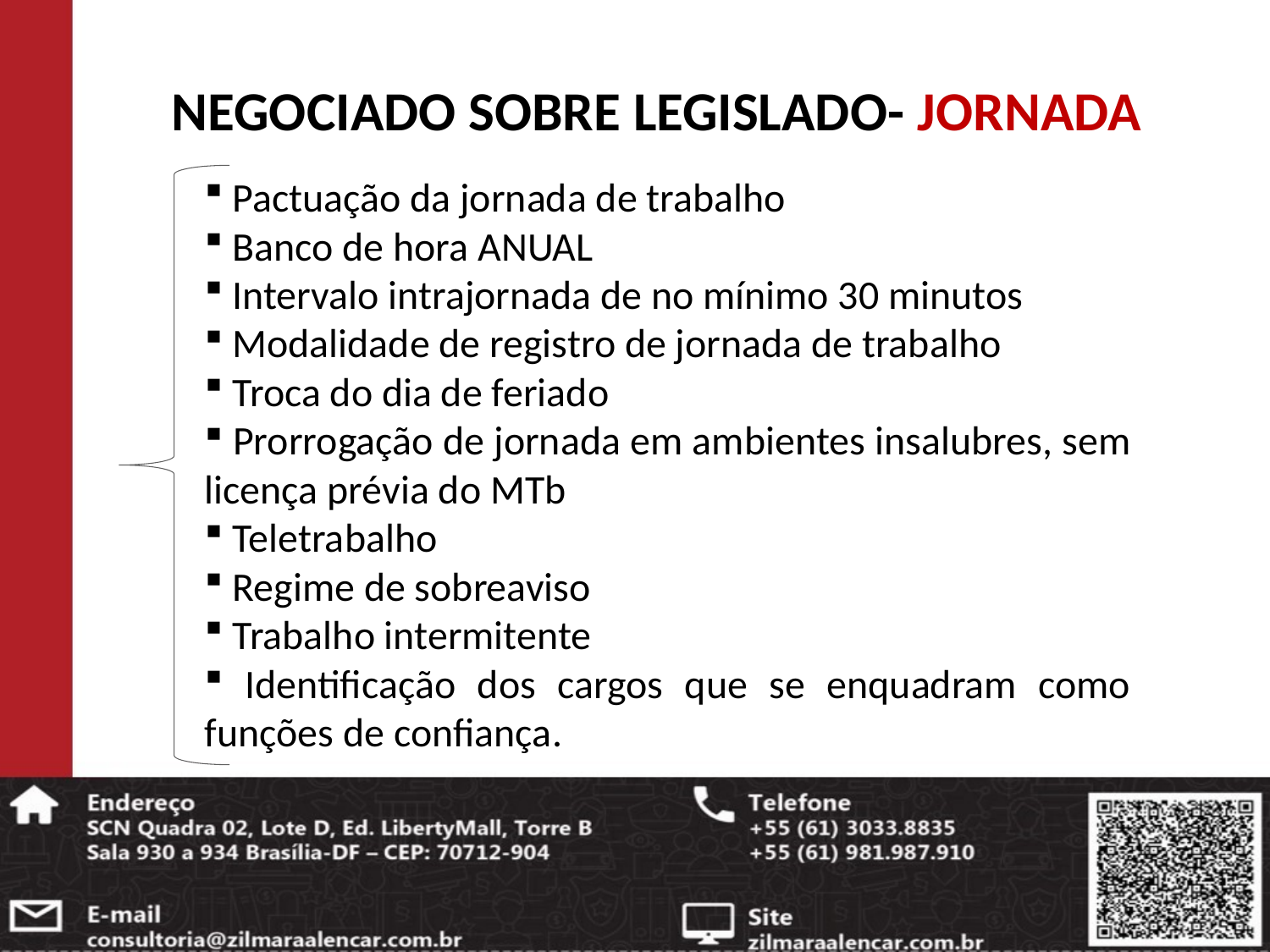

# NEGOCIADO SOBRE LEGISLADO- JORNADA

 Pactuação da jornada de trabalho
 Banco de hora ANUAL
 Intervalo intrajornada de no mínimo 30 minutos
 Modalidade de registro de jornada de trabalho
 Troca do dia de feriado
 Prorrogação de jornada em ambientes insalubres, sem licença prévia do MTb
 Teletrabalho
 Regime de sobreaviso
 Trabalho intermitente
 Identificação dos cargos que se enquadram como funções de confiança.